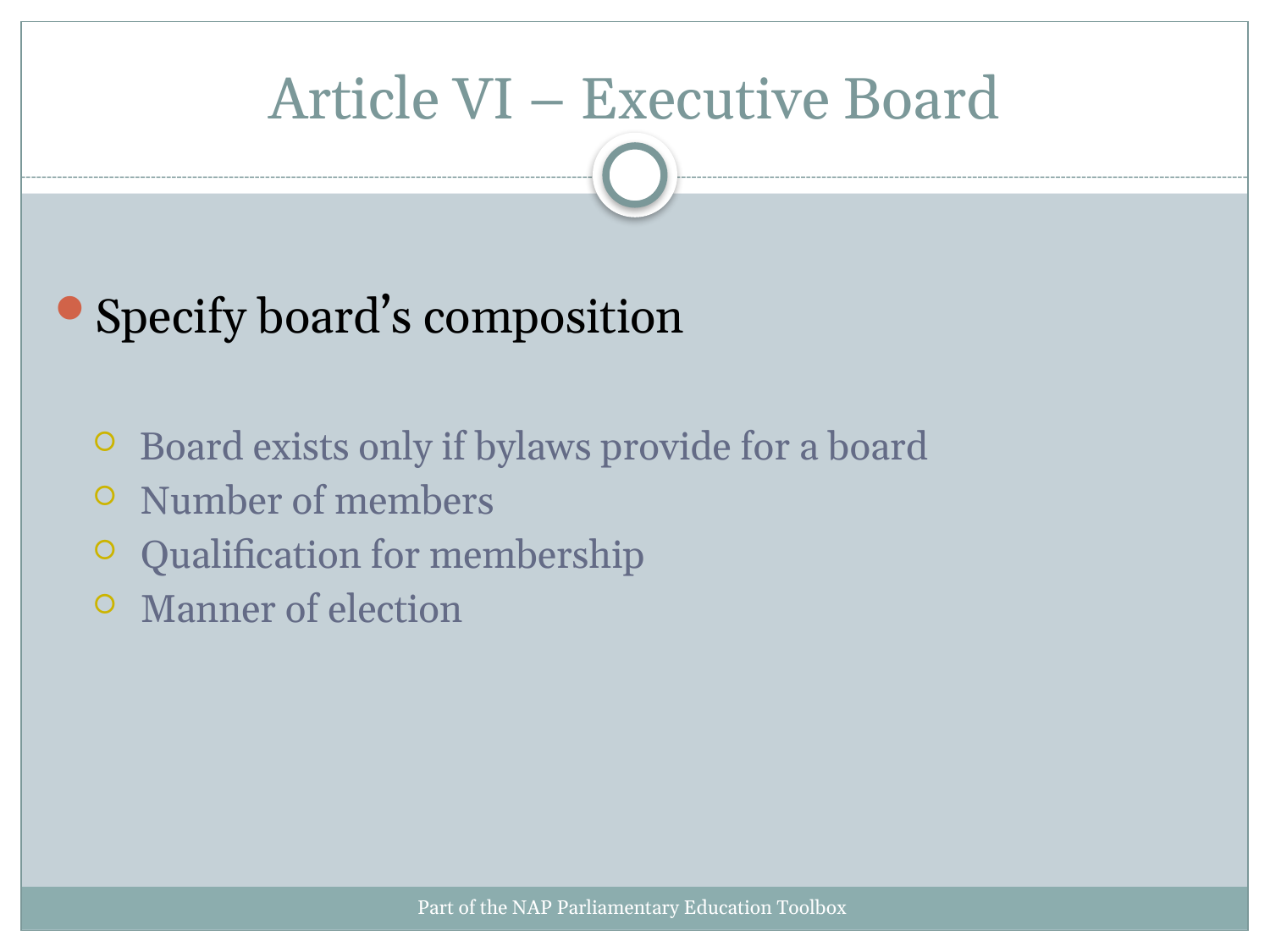

# Article VI – Executive Board

Specify board’s composition

 Board exists only if bylaws provide for a board
Number of members
Qualification for membership
Manner of election

Part of the NAP Parliamentary Education Toolbox